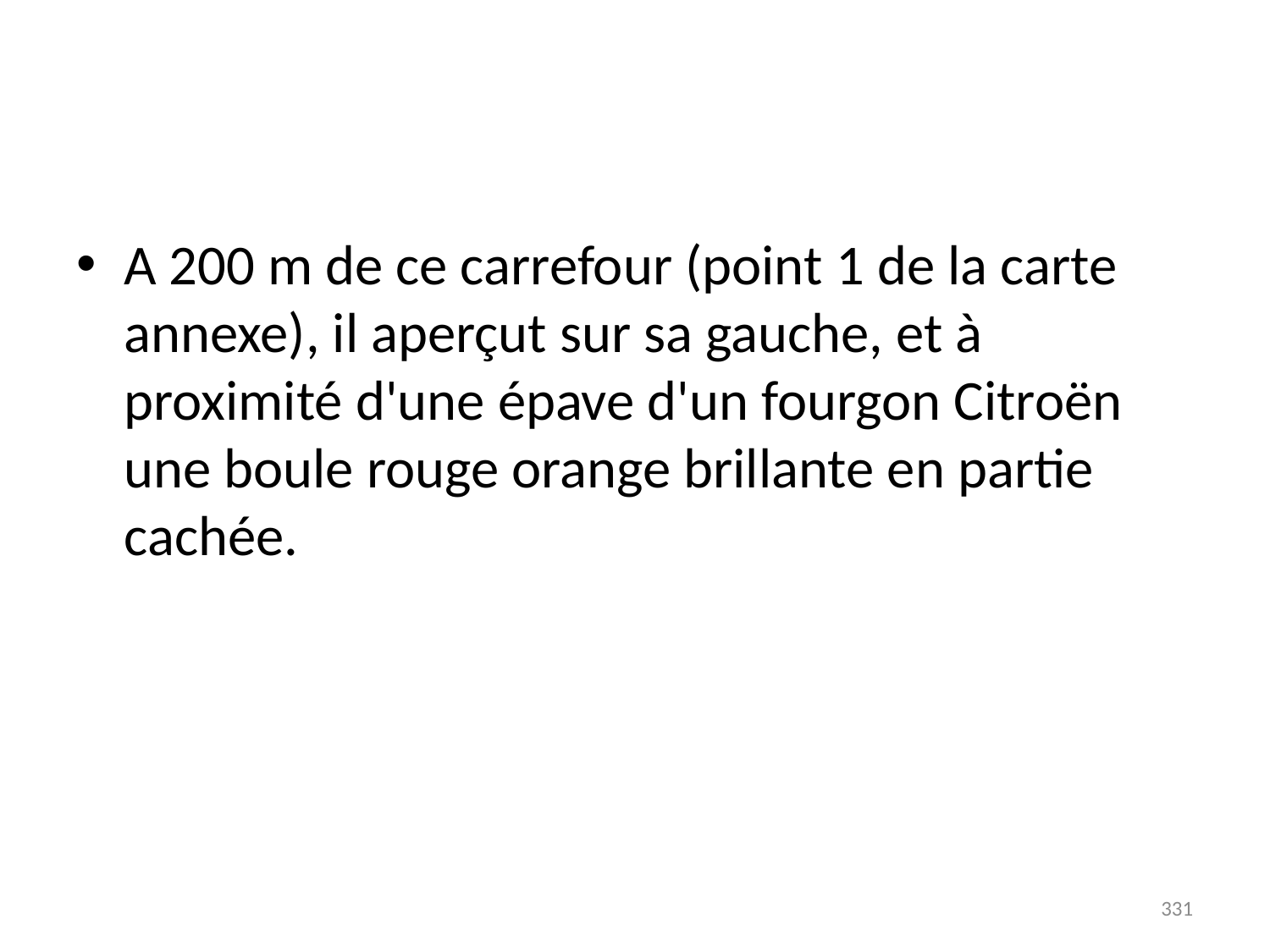

# A 200 m de ce carrefour (point 1 de la carte annexe), il aperçut sur sa gauche, et à proximité d'une épave d'un fourgon Citroën une boule rouge orange brillante en partie cachée.
331